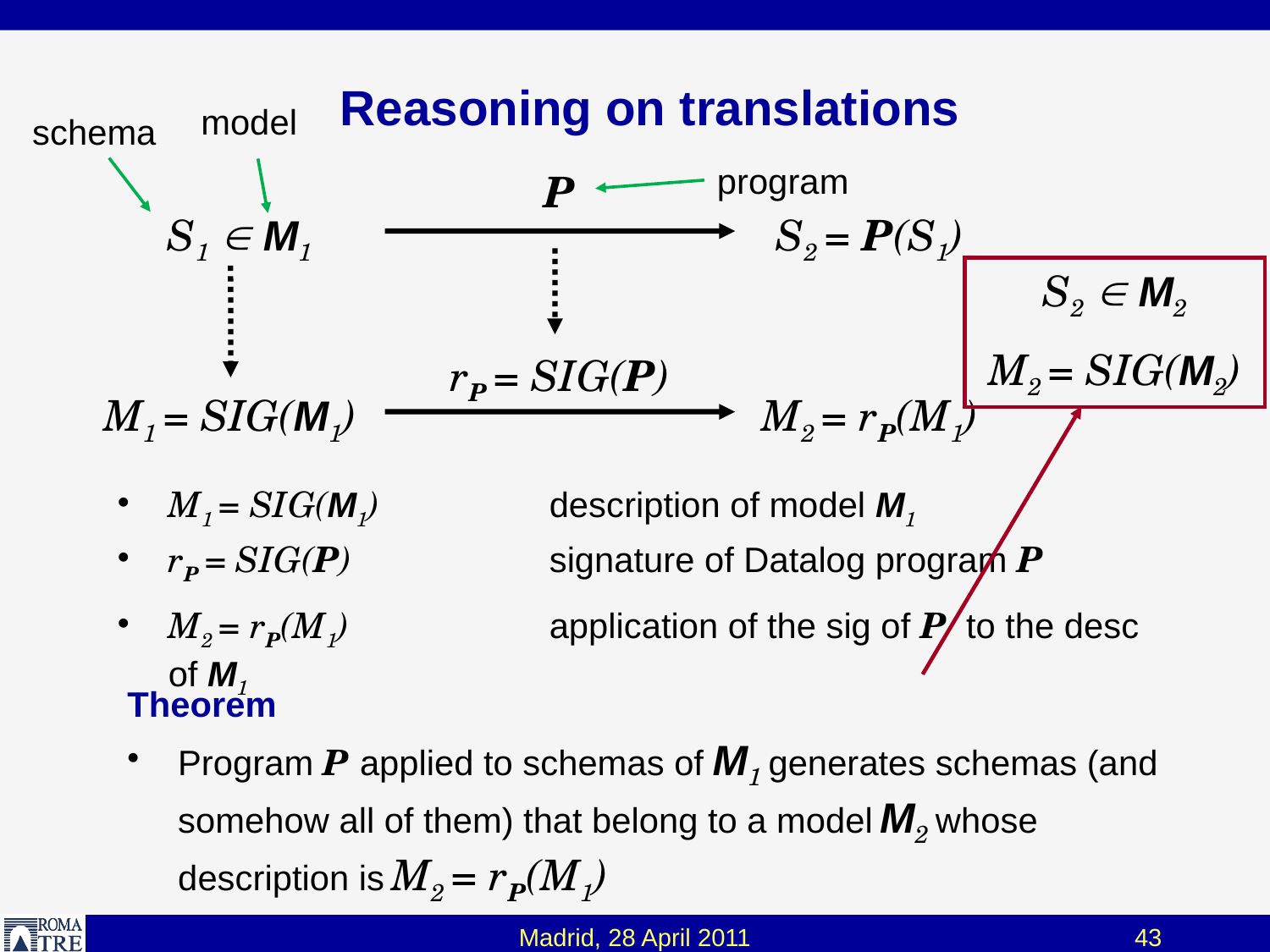

# Reasoning on translations
model
schema
program
P
S1 ∈ M1
S2 = P(S1)

rP = SIG(P)
S2 ∈ M2
M2 = SIG(M2)

M1 = SIG(M1)
M2 = rP(M1)

M1 = SIG(M1) 		description of model M1
rP = SIG(P)		signature of Datalog program P
M2 = rP(M1)		application of the sig of P  to the desc of M1

Theorem
Program P applied to schemas of M1 generates schemas (and somehow all of them) that belong to a model M2 whose description is M2 = rP(M1)
Madrid, 28 April 2011
43